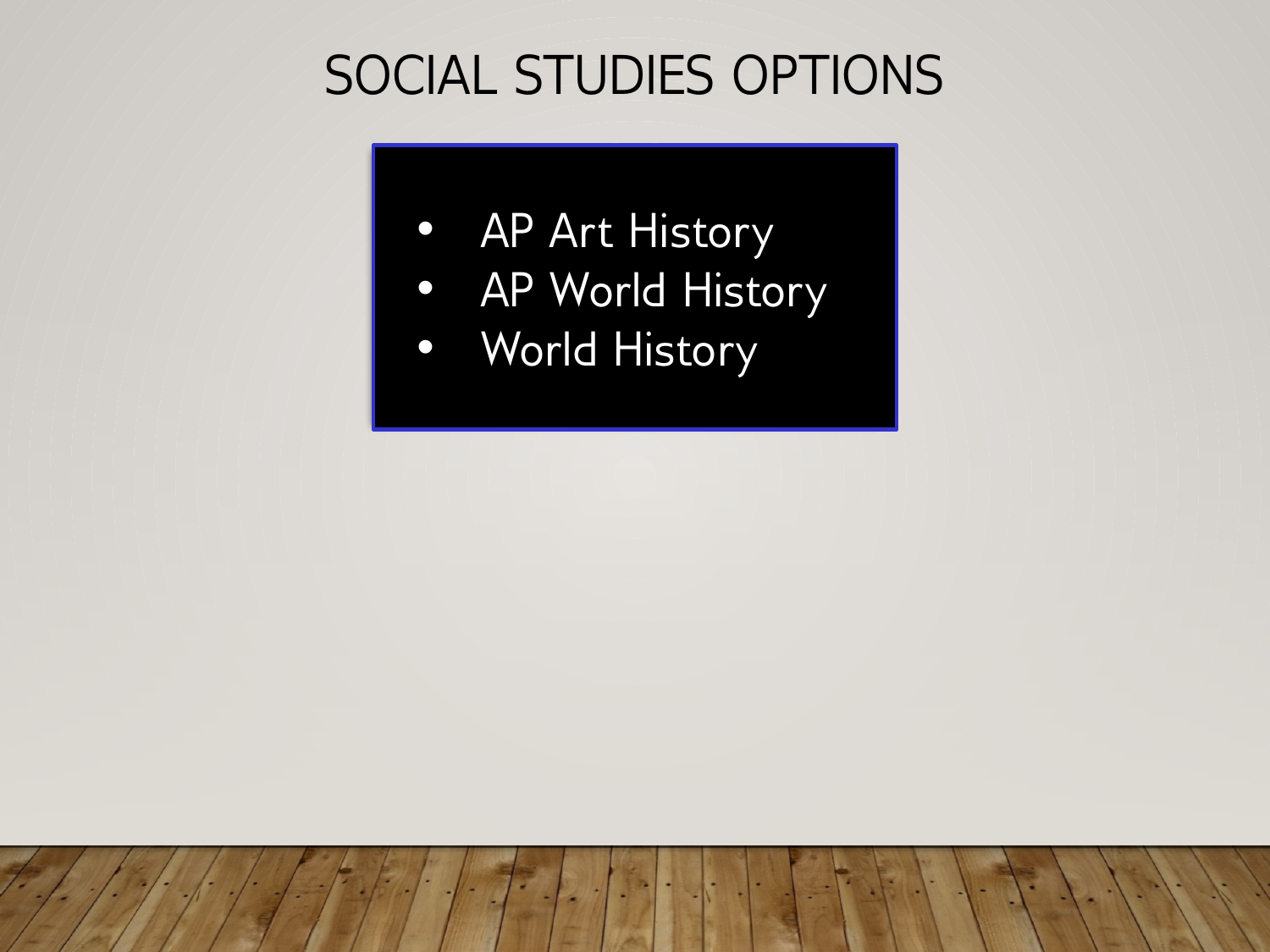

Social studies options
AP Art History
AP World History
World History